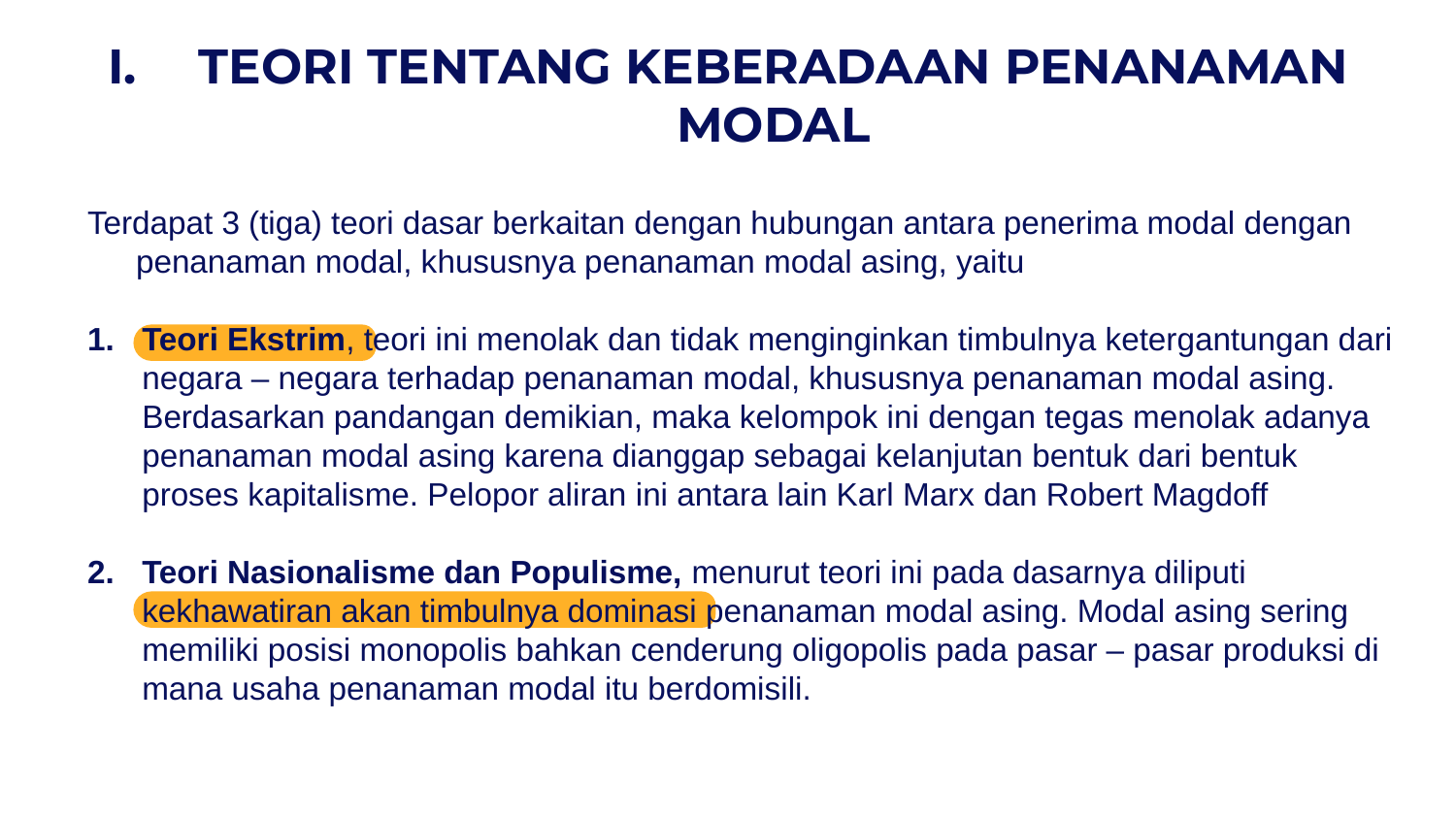

# TEORI TENTANG KEBERADAAN PENANAMAN MODAL
Terdapat 3 (tiga) teori dasar berkaitan dengan hubungan antara penerima modal dengan penanaman modal, khususnya penanaman modal asing, yaitu

Teori Ekstrim, teori ini menolak dan tidak menginginkan timbulnya ketergantungan dari negara – negara terhadap penanaman modal, khususnya penanaman modal asing. Berdasarkan pandangan demikian, maka kelompok ini dengan tegas menolak adanya penanaman modal asing karena dianggap sebagai kelanjutan bentuk dari bentuk proses kapitalisme. Pelopor aliran ini antara lain Karl Marx dan Robert Magdoff

Teori Nasionalisme dan Populisme, menurut teori ini pada dasarnya diliputi kekhawatiran akan timbulnya dominasi penanaman modal asing. Modal asing sering memiliki posisi monopolis bahkan cenderung oligopolis pada pasar – pasar produksi di mana usaha penanaman modal itu berdomisili.